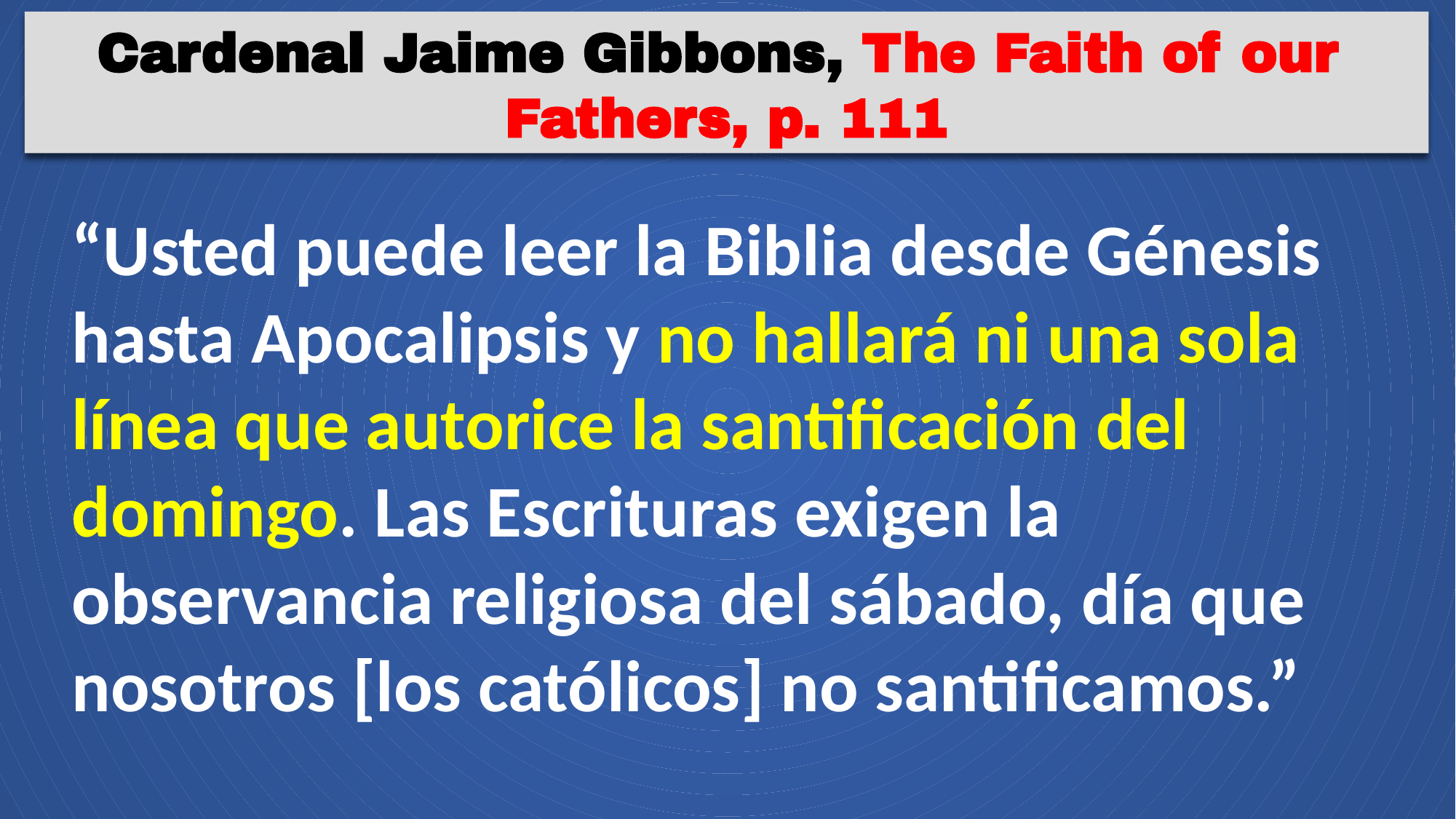

Cardenal Jaime Gibbons, The Faith of our
Fathers, p. 111
“Usted puede leer la Biblia desde Génesis hasta Apocalipsis y no hallará ni una sola línea que autorice la santificación del domingo. Las Escrituras exigen la observancia religiosa del sábado, día que nosotros [los católicos] no santificamos.”